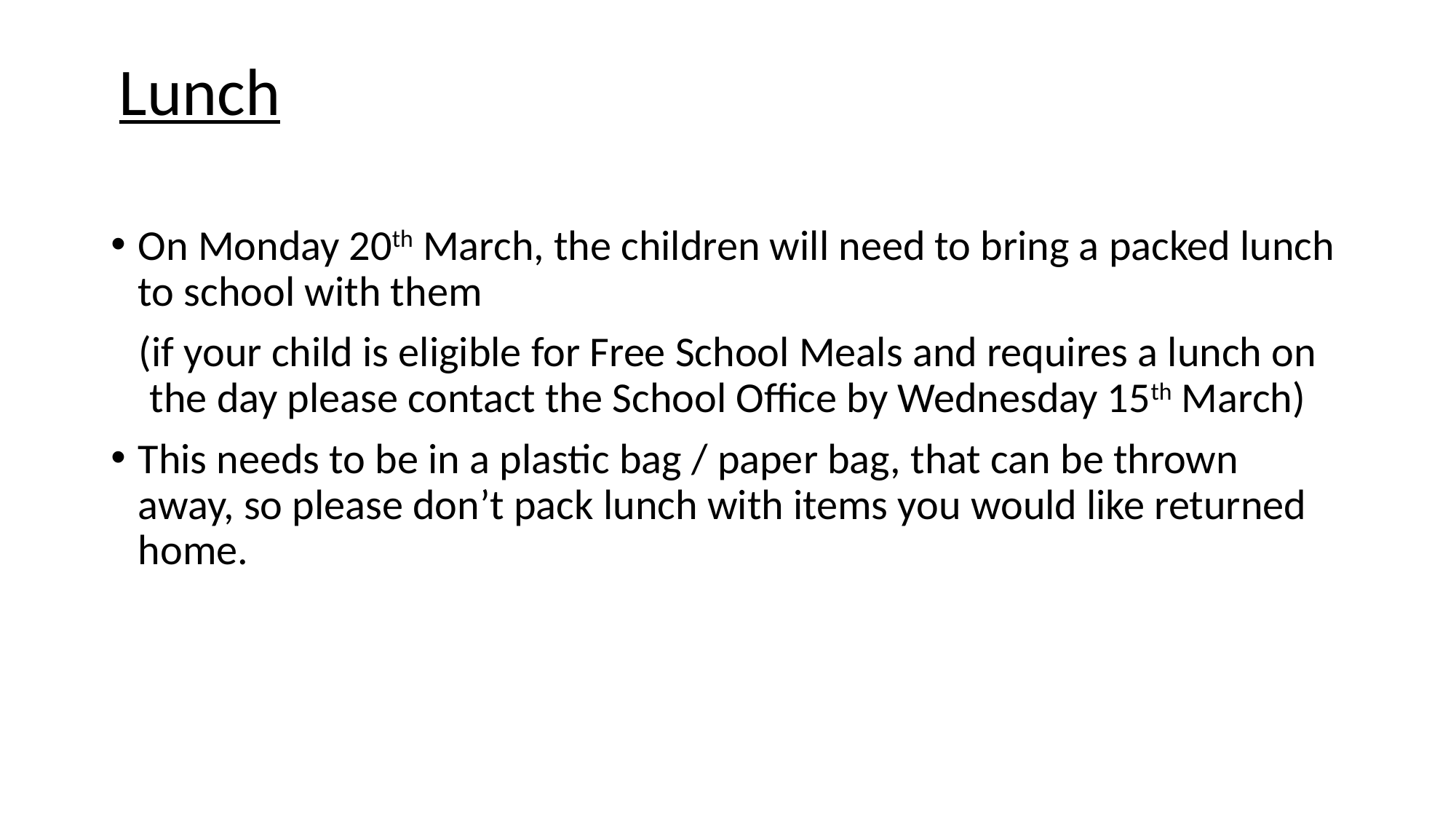

# Lunch
On Monday 20th March, the children will need to bring a packed lunch to school with them
(if your child is eligible for Free School Meals and requires a lunch on the day please contact the School Office by Wednesday 15th March)
This needs to be in a plastic bag / paper bag, that can be thrown away, so please don’t pack lunch with items you would like returned home.